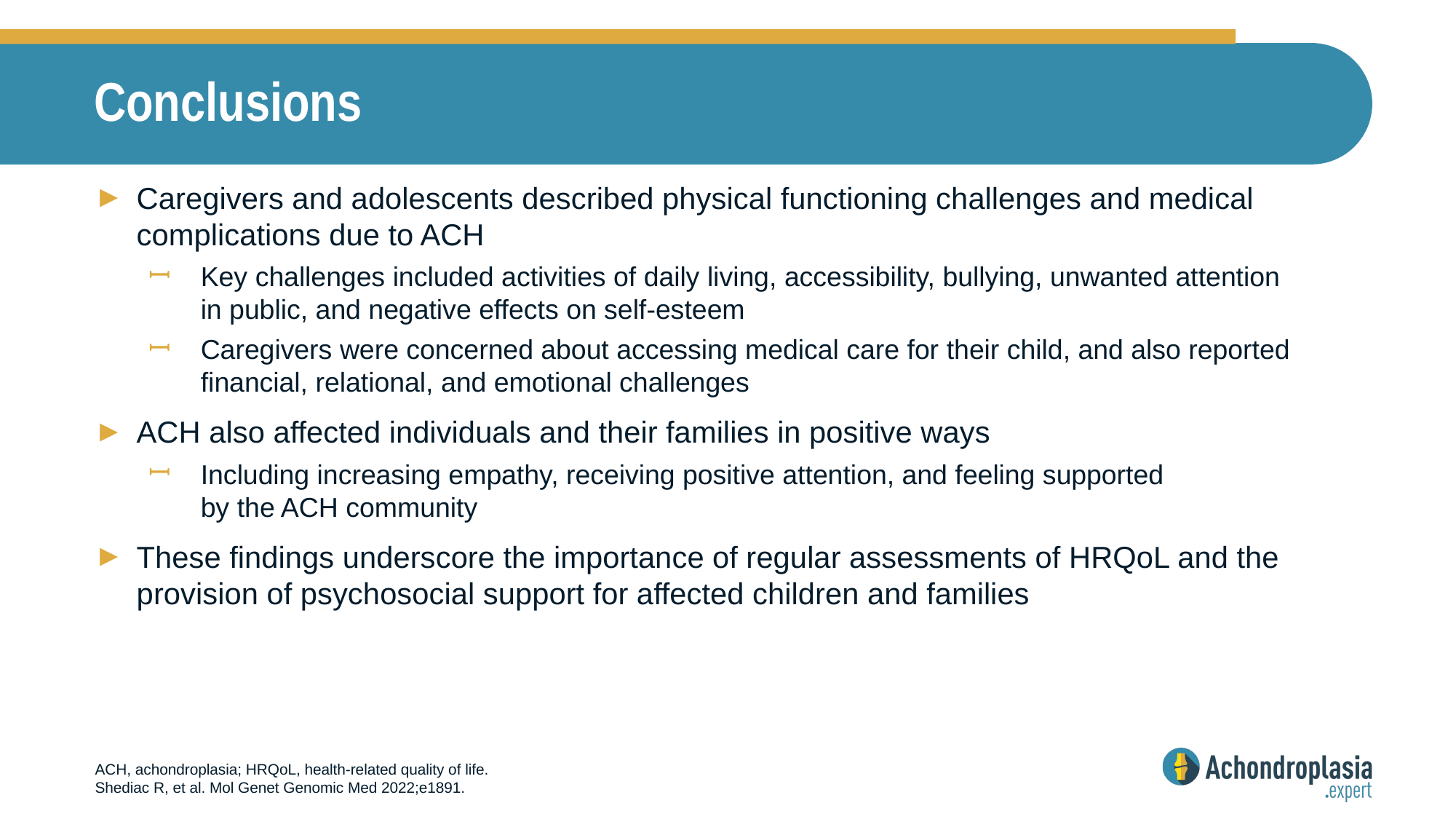

# Conclusions
Caregivers and adolescents described physical functioning challenges and medical complications due to ACH
Key challenges included activities of daily living, accessibility, bullying, unwanted attention
in public, and negative effects on self-esteem
Caregivers were concerned about accessing medical care for their child, and also reported financial, relational, and emotional challenges
ACH also affected individuals and their families in positive ways
Including increasing empathy, receiving positive attention, and feeling supported
by the ACH community
These findings underscore the importance of regular assessments of HRQoL and the provision of psychosocial support for affected children and families
ACH, achondroplasia; HRQoL, health-related quality of life.
Shediac R, et al. Mol Genet Genomic Med 2022;e1891.